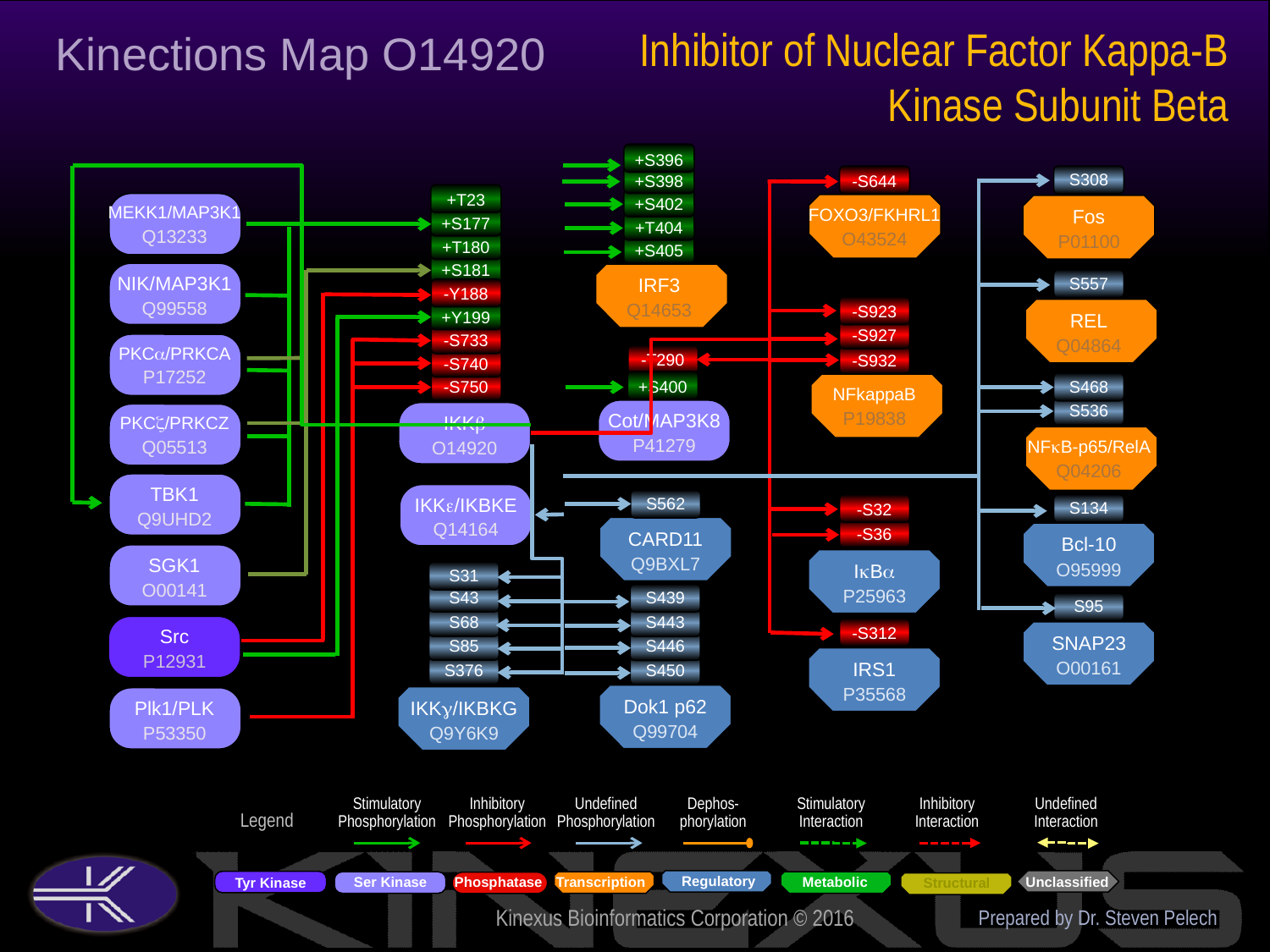

Inhibitor of Nuclear Factor Kappa-B Kinase Subunit Beta
Kinections Map O14920
+S396

S308

-S644

+S398

+T23

+S402

MEKK1/MAP3K1
Q13233

FOXO3/FKHRL1
O43524

Fos
P01100
+S177

+T404

+T180

+S405

+S181

NIK/MAP3K1
Q99558

IRF3
Q14653
S557

-Y188

-S923

REL
Q04864
+Y199

-S927

-S733

PKCα/PRKCA
P17252

-T290

-S932

-S740

S468

+S400

-S750

NFkappaB
P19838
S536

Cot/MAP3K8
P41279

IKKβ
O14920

PKCζ/PRKCZ
Q05513

NFκB-p65/RelA
Q04206
TBK1
Q9UHD2

IKKε/IKBKE
Q14164

S562

S134

-S32

CARD11
Q9BXL7
-S36

Bcl-10
O95999
SGK1
O00141

IκBα
P25963
S31

S43

S439

S95

S68

S443

Src
P12931

-S312

SNAP23
O00161
S85

S446

IRS1
P35568
S376

S450

Dok1 p62
Q99704

IKKγ/IKBKG
Q9Y6K9
Plk1/PLK
P53350